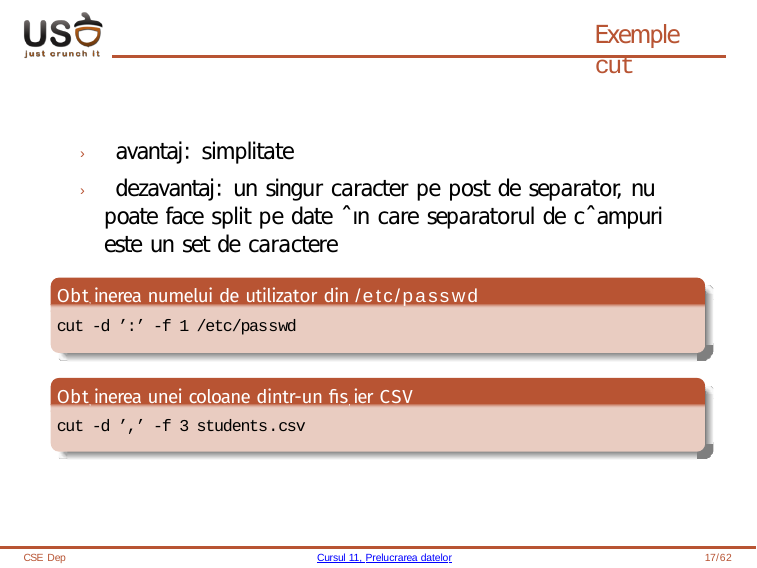

# Exemple cut

›  avantaj: simplitate
›  dezavantaj: un singur caracter pe post de separator, nu poate face split pe date ˆın care separatorul de cˆampuri este un set de caractere

Obt, inerea numelui de utilizator din /etc/passwd
cut -d ’:’ -f 1 /etc/passwd

Obt, inerea unei coloane dintr-un fis, ier CSV
cut -d ’,’ -f 3 students.csv

CSE Dep
Cursul 11, Prelucrarea datelor
17/62